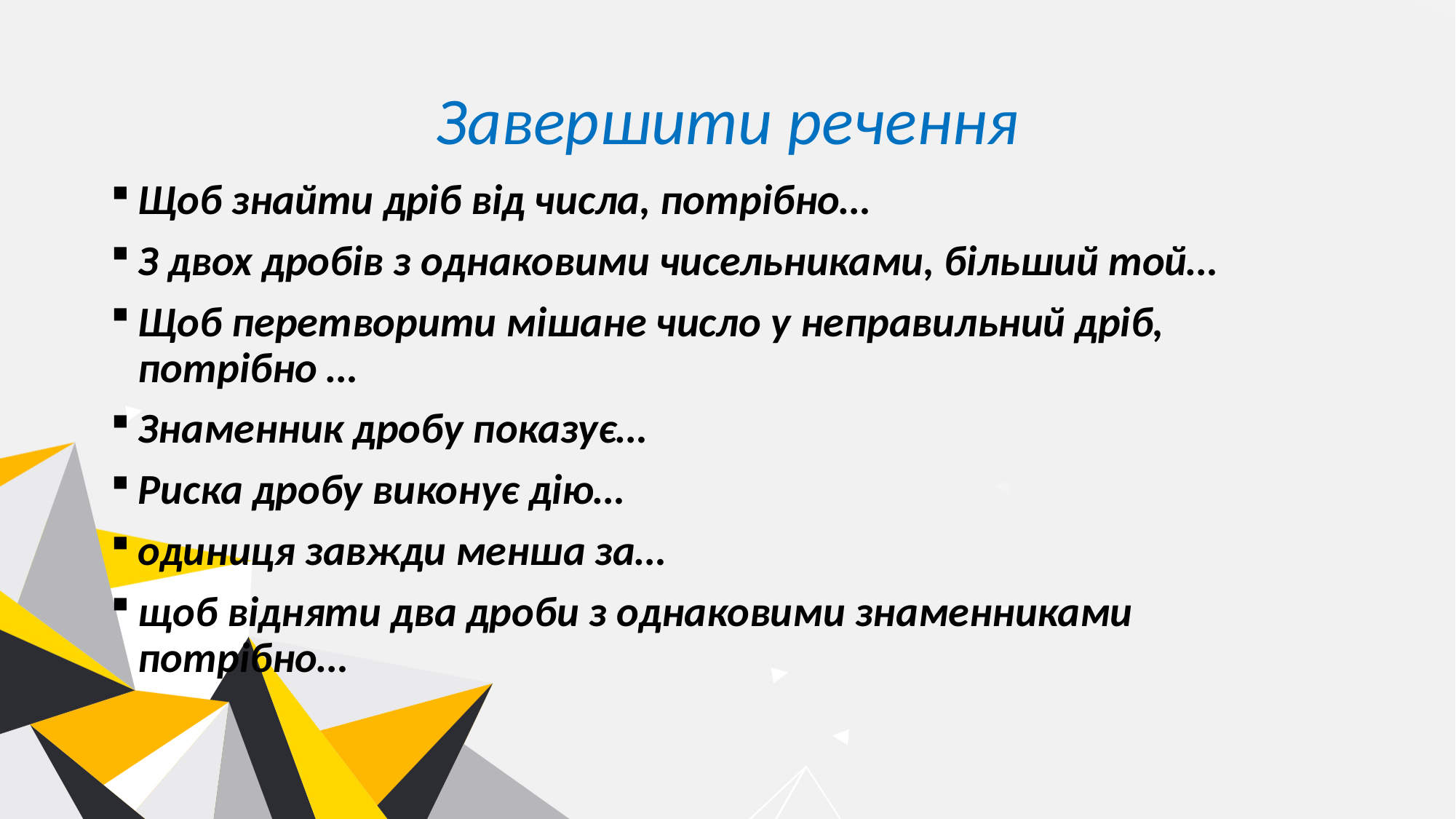

# Завершити речення
Щоб знайти дріб від числа, потрібно…
З двох дробів з однаковими чисельниками, більший той…
Щоб перетворити мішане число у неправильний дріб, потрібно …
Знаменник дробу показує…
Риска дробу виконує дію…
одиниця завжди менша за…
щоб відняти два дроби з однаковими знаменниками потрібно…